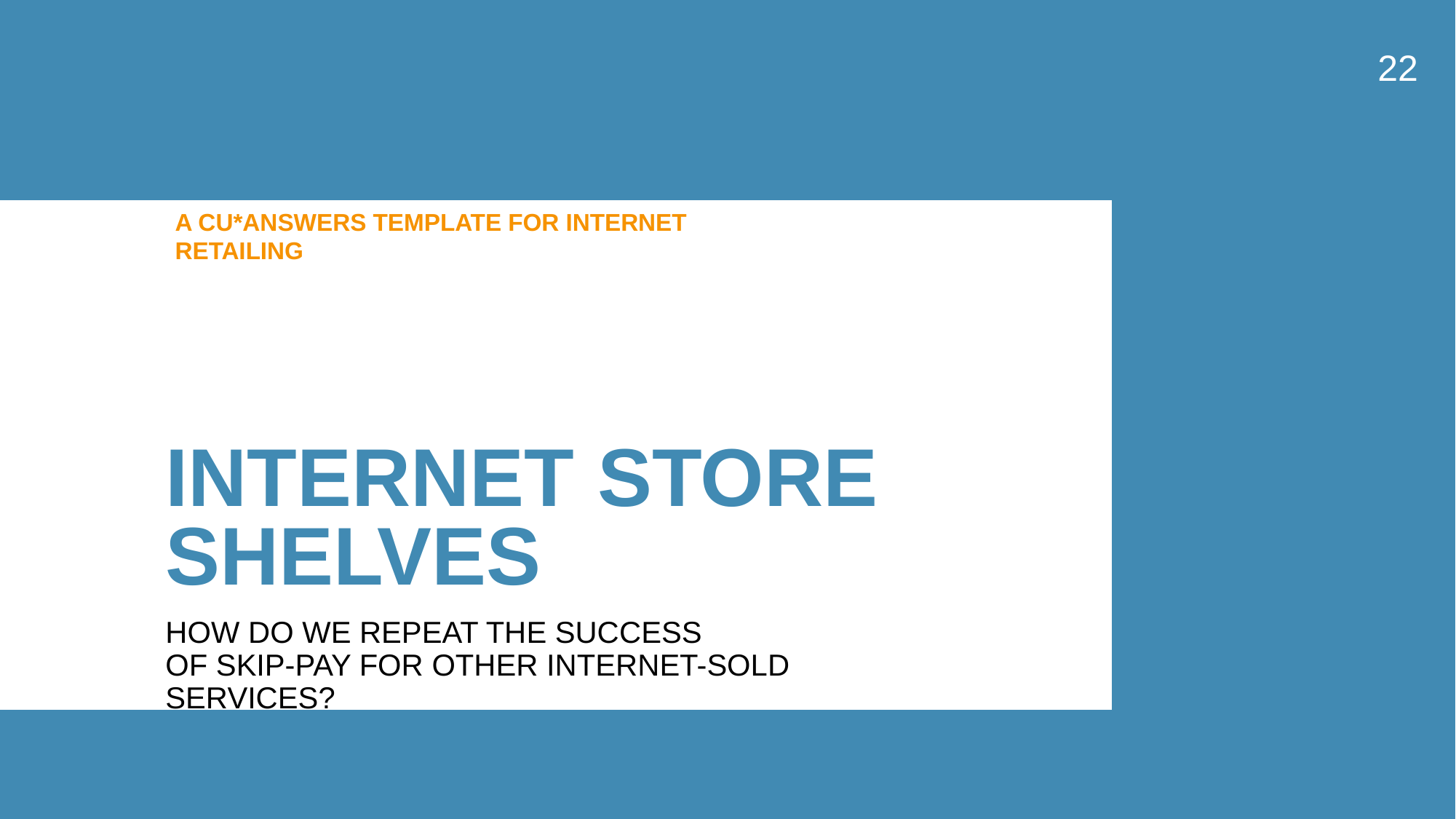

22
A CU*ANSWERS TEMPLATE FOR INTERNET RETAILING
# Internet store shelves
How do we repeat the success
of Skip-Pay for other internet-sold services?